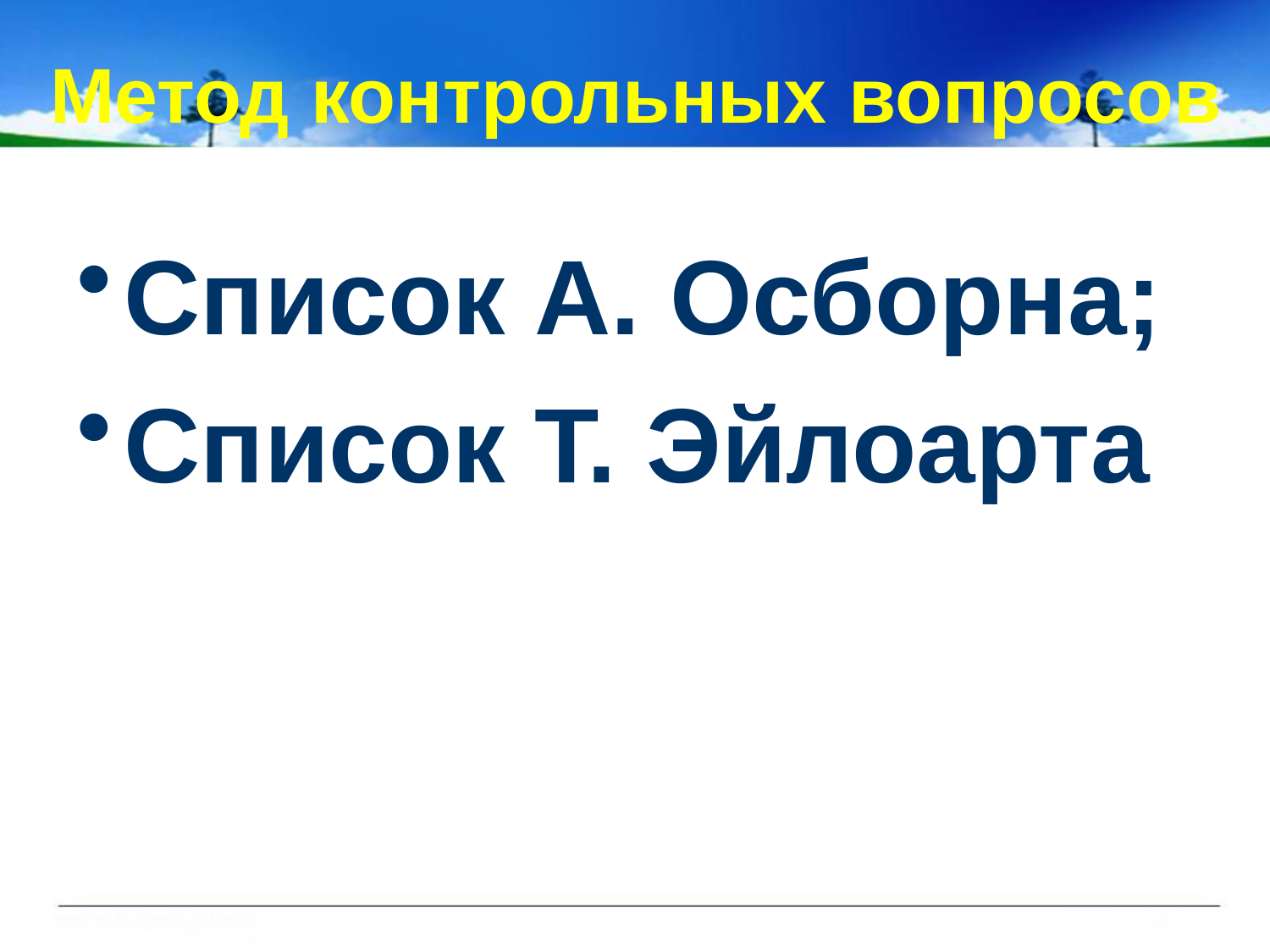

# Метод контрольных вопросов
Список А. Осборна;
Список Т. Эйлоарта